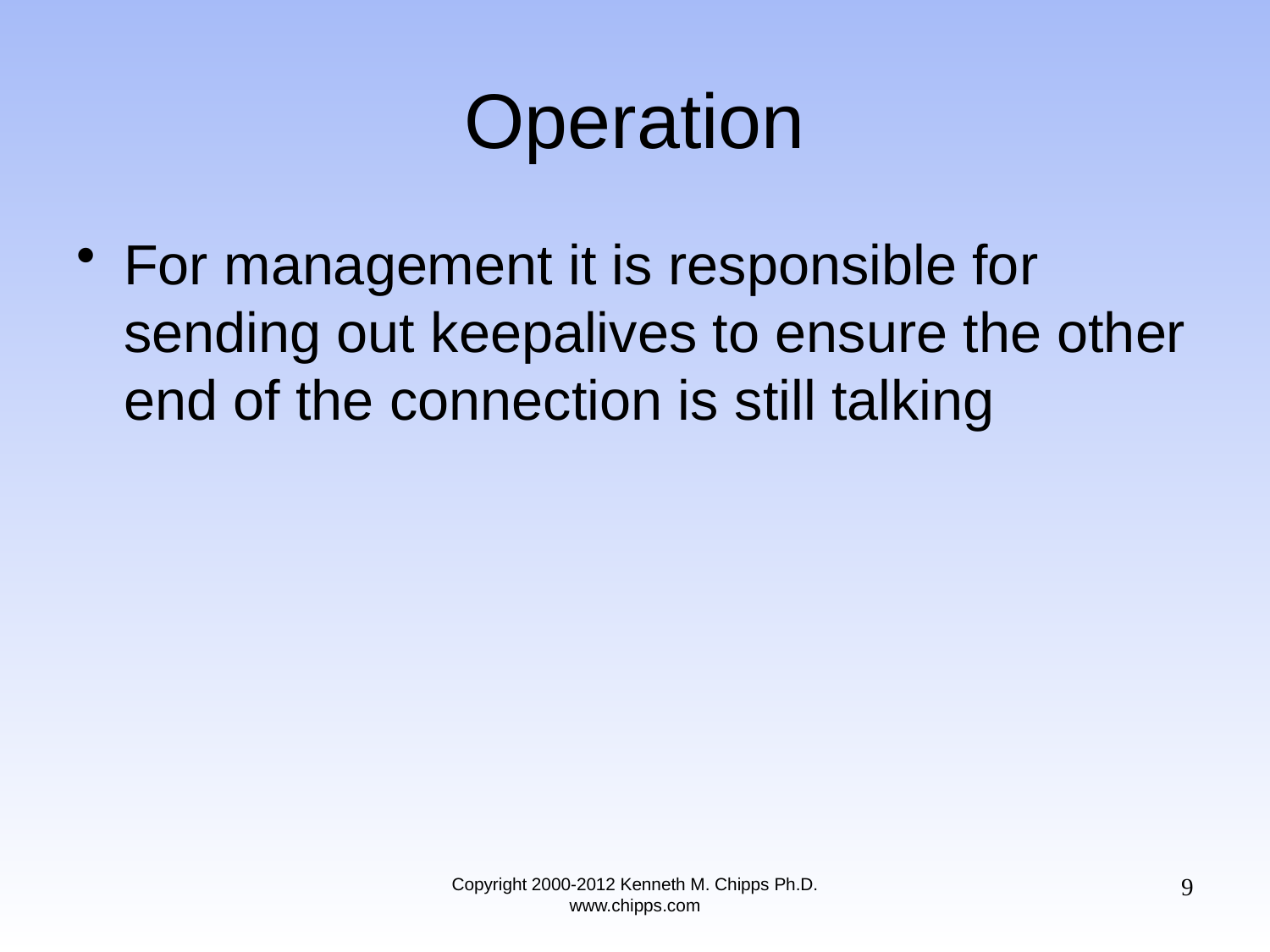

# Operation
For management it is responsible for sending out keepalives to ensure the other end of the connection is still talking
9
Copyright 2000-2012 Kenneth M. Chipps Ph.D. www.chipps.com